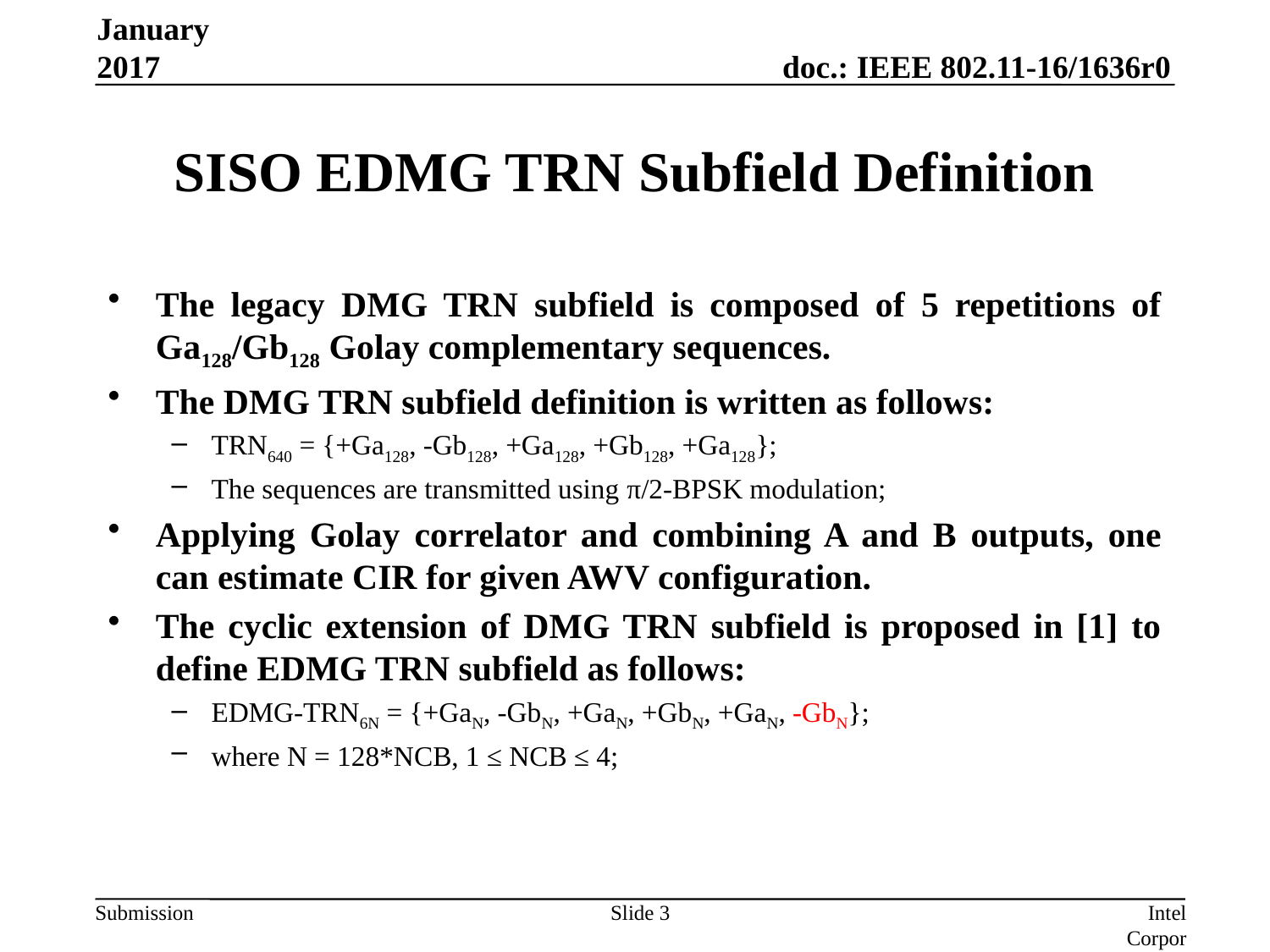

January 2017
# SISO EDMG TRN Subfield Definition
The legacy DMG TRN subfield is composed of 5 repetitions of Ga128/Gb128 Golay complementary sequences.
The DMG TRN subfield definition is written as follows:
TRN640 = {+Ga128, -Gb128, +Ga128, +Gb128, +Ga128};
The sequences are transmitted using π/2-BPSK modulation;
Applying Golay correlator and combining A and B outputs, one can estimate CIR for given AWV configuration.
The cyclic extension of DMG TRN subfield is proposed in [1] to define EDMG TRN subfield as follows:
EDMG-TRN6N = {+GaN, -GbN, +GaN, +GbN, +GaN, -GbN};
where N = 128*NCB, 1 ≤ NCB ≤ 4;
Slide 3
Intel Corporation